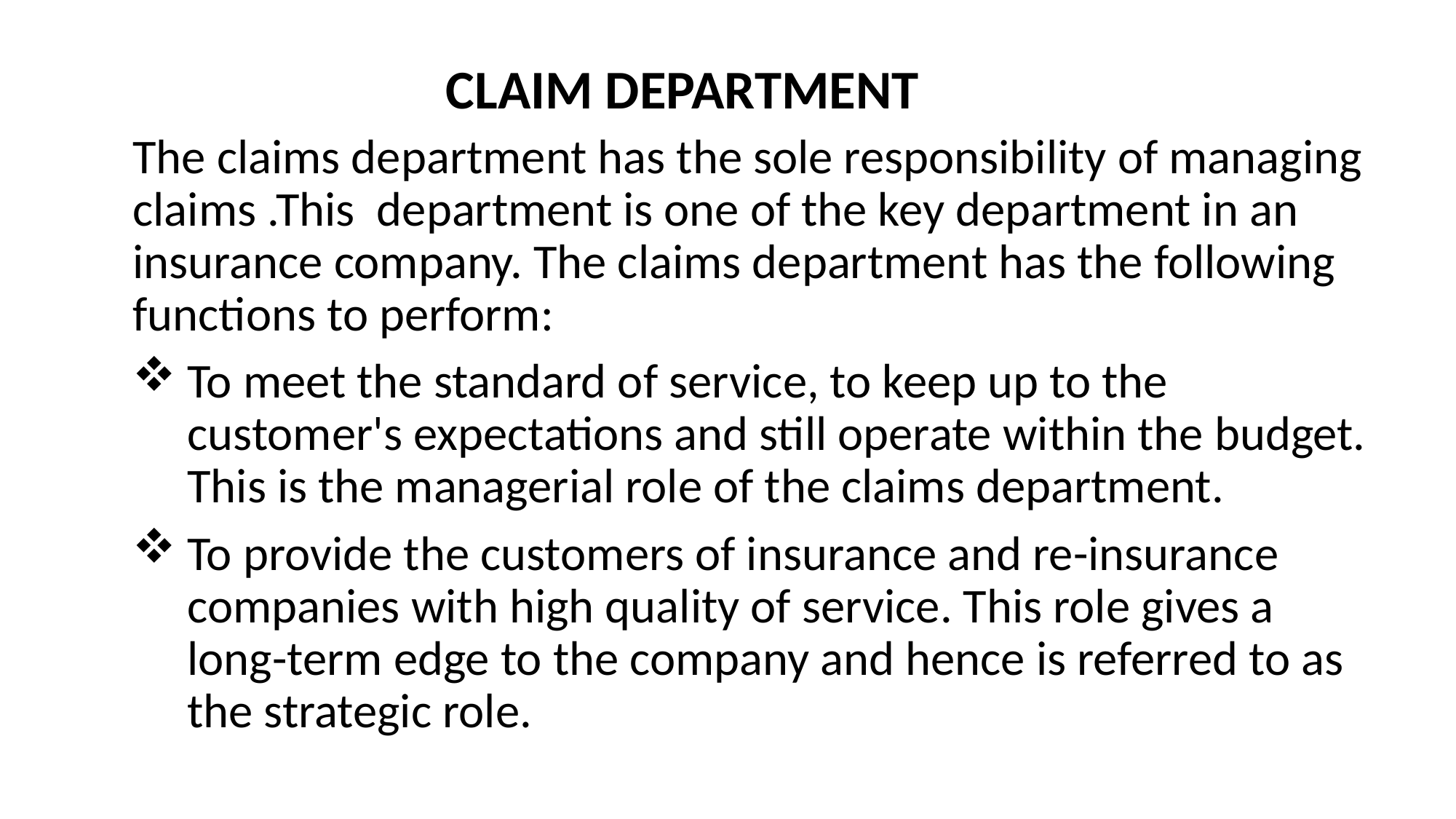

# CLAIM DEPARTMENT
The claims department has the sole responsibility of managing claims .This  department is one of the key department in an insurance company. The claims department has the following functions to perform:
To meet the standard of service, to keep up to the customer's expectations and still operate within the budget. This is the managerial role of the claims department.
To provide the customers of insurance and re-insurance companies with high quality of service. This role gives a long-term edge to the company and hence is referred to as the strategic role.